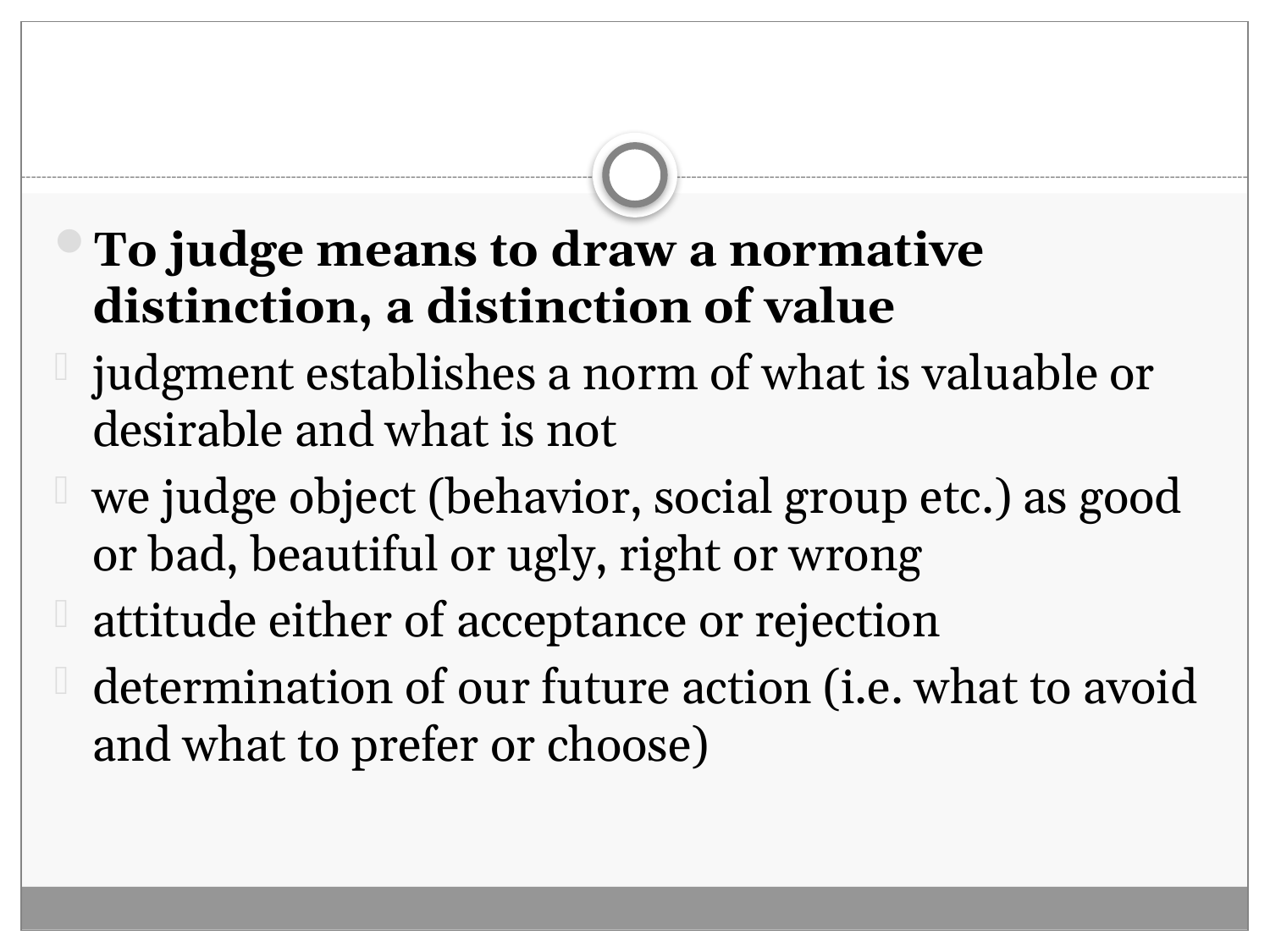

#
To judge means to draw a normative distinction, a distinction of value
judgment establishes a norm of what is valuable or desirable and what is not
we judge object (behavior, social group etc.) as good or bad, beautiful or ugly, right or wrong
attitude either of acceptance or rejection
determination of our future action (i.e. what to avoid and what to prefer or choose)